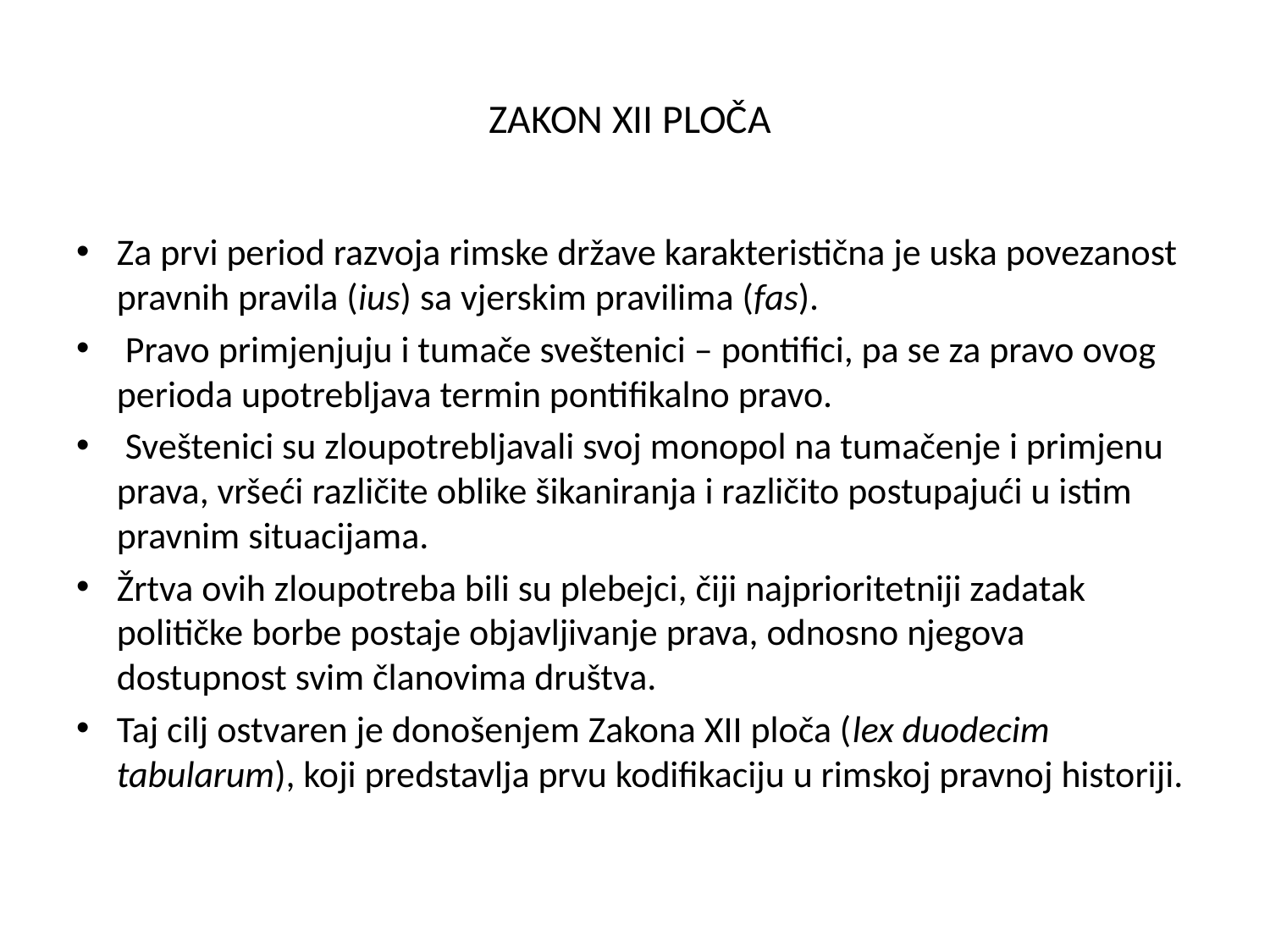

# ZAKON XII PLOČA
Za prvi period razvoja rimske države karakteristična je uska povezanost pravnih pravila (ius) sa vjerskim pravilima (fas).
 Pravo primjenjuju i tumače sveštenici – pontifici, pa se za pravo ovog perioda upotrebljava termin pontifikalno pravo.
 Sveštenici su zloupotrebljavali svoj monopol na tumačenje i primjenu prava, vršeći različite oblike šikaniranja i različito postupajući u istim pravnim situacijama.
Žrtva ovih zloupotreba bili su plebejci, čiji najprioritetniji zadatak političke borbe postaje objavljivanje prava, odnosno njegova dostupnost svim članovima društva.
Taj cilj ostvaren je donošenjem Zakona XII ploča (lex duodecim tabularum), koji predstavlja prvu kodifikaciju u rimskoj pravnoj historiji.